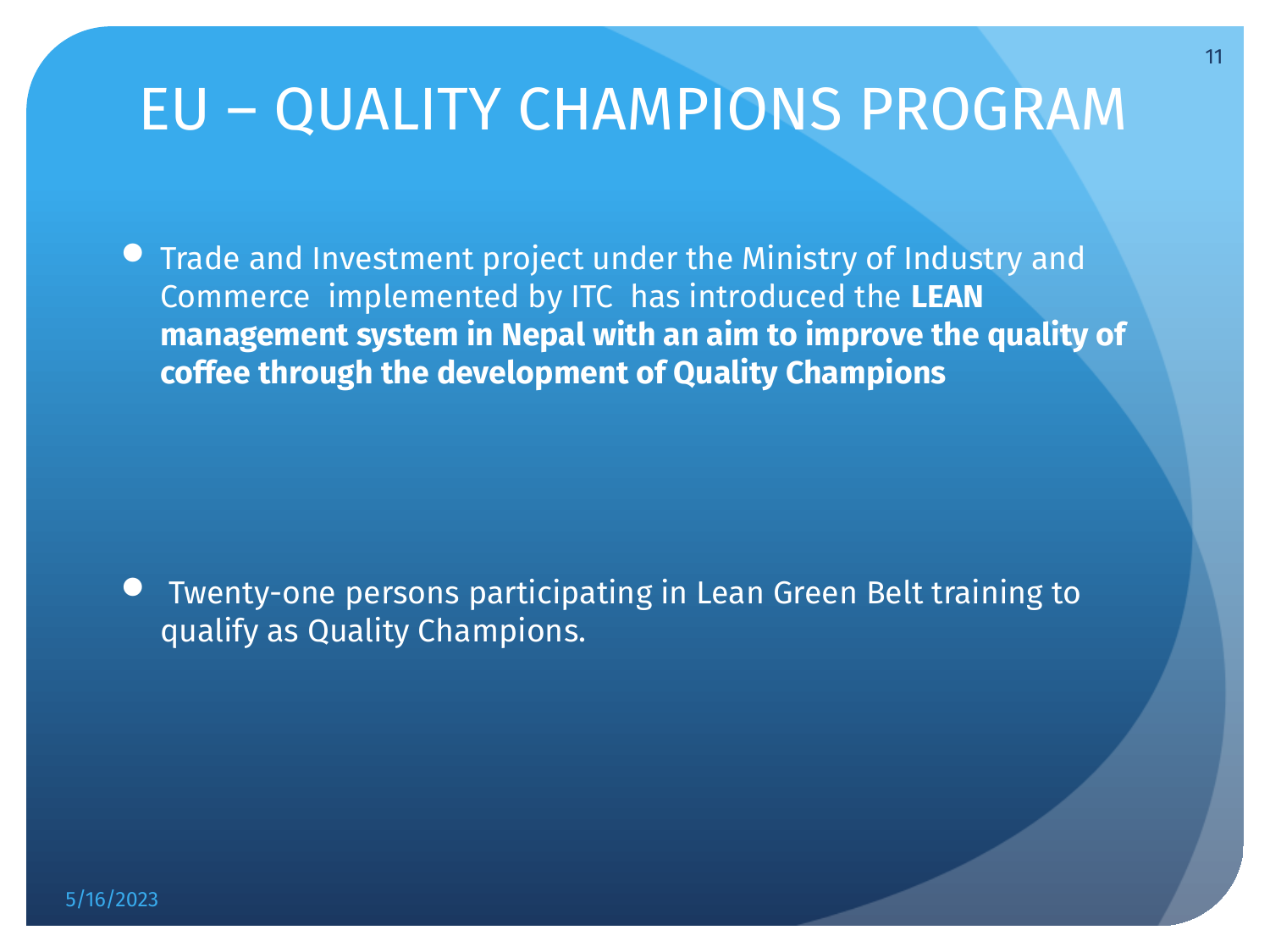

# EU – QUALITY CHAMPIONS PROGRAM
11

Trade and Investment project under the Ministry of Industry and Commerce  implemented by ITC  has introduced the LEAN management system in Nepal with an aim to improve the quality of coffee through the development of Quality Champions

 Twenty-one persons participating in Lean Green Belt training to qualify as Quality Champions.

5/16/2023